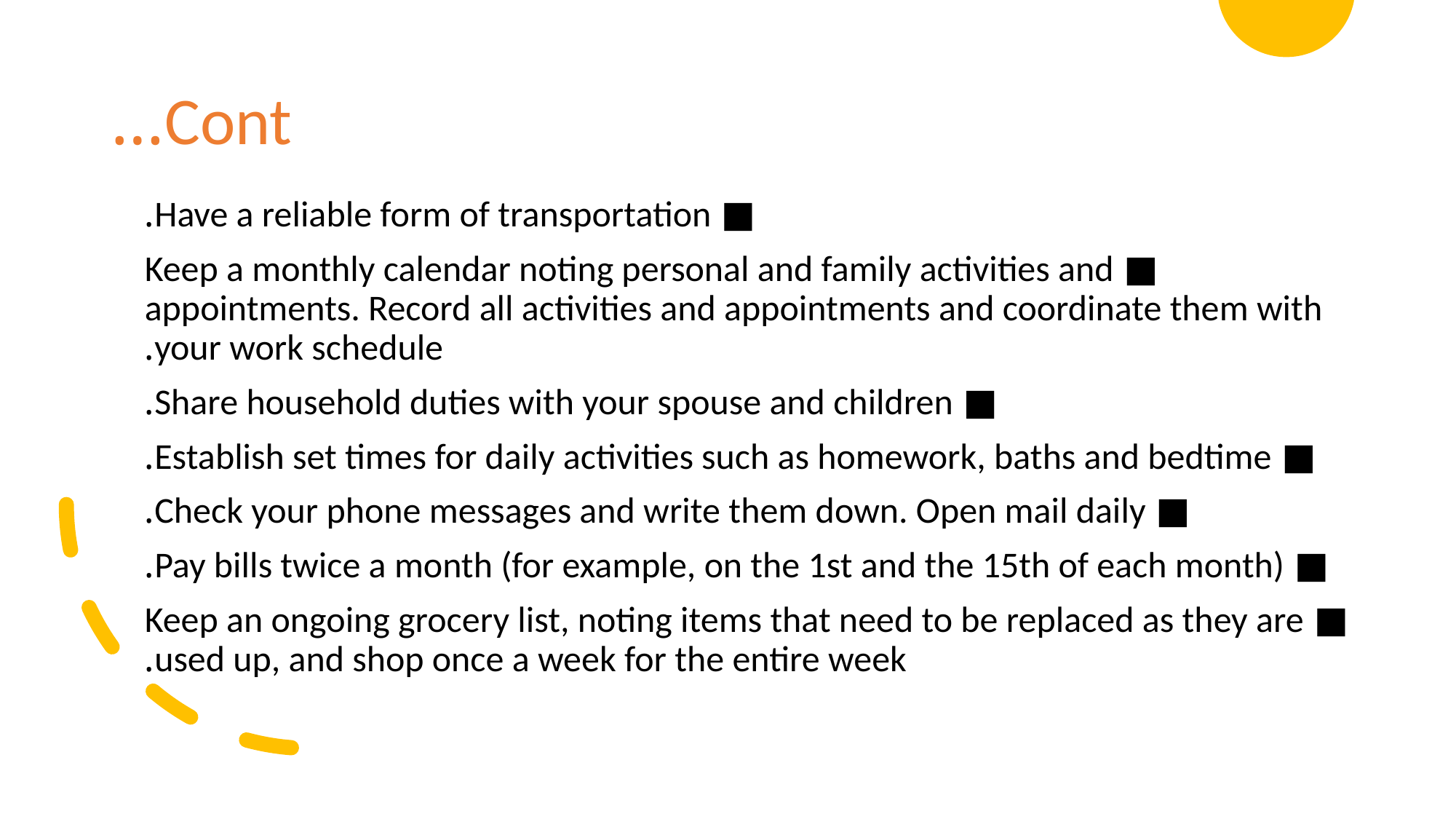

# Cont…
■ Have a reliable form of transportation.
■ Keep a monthly calendar noting personal and family activities and appointments. Record all activities and appointments and coordinate them with your work schedule.
■ Share household duties with your spouse and children.
■ Establish set times for daily activities such as homework, baths and bedtime.
■ Check your phone messages and write them down. Open mail daily.
■ Pay bills twice a month (for example, on the 1st and the 15th of each month).
■ Keep an ongoing grocery list, noting items that need to be replaced as they are used up, and shop once a week for the entire week.